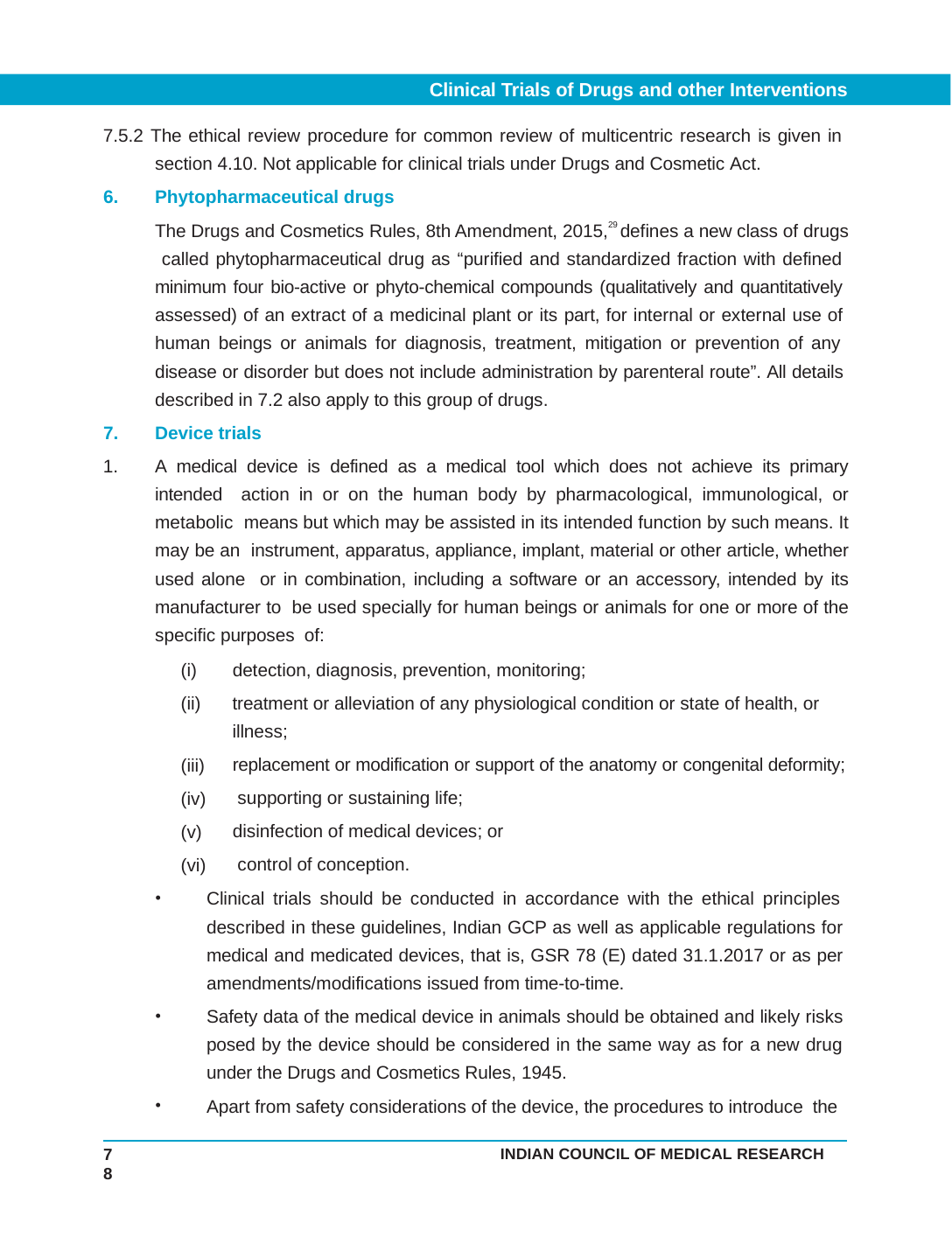

Clinical Trials of Drugs and other Interventions
7.5.2 The ethical review procedure for common review of multicentric research is given in  section 4.10. Not applicable for clinical trials under Drugs and Cosmetic Act.
Phytopharmaceutical drugs
The Drugs and Cosmetics Rules, 8th Amendment, 2015,29 defines a new class of drugs  called phytopharmaceutical drug as “purified and standardized fraction with defined  minimum four bio-active or phyto-chemical compounds (qualitatively and quantitatively  assessed) of an extract of a medicinal plant or its part, for internal or external use of  human beings or animals for diagnosis, treatment, mitigation or prevention of any  disease or disorder but does not include administration by parenteral route”. All details  described in 7.2 also apply to this group of drugs.
Device trials
A medical device is defined as a medical tool which does not achieve its primary intended  action in or on the human body by pharmacological, immunological, or metabolic  means but which may be assisted in its intended function by such means. It may be an  instrument, apparatus, appliance, implant, material or other article, whether used alone  or in combination, including a software or an accessory, intended by its manufacturer to  be used specially for human beings or animals for one or more of the specific purposes  of:
detection, diagnosis, prevention, monitoring;
treatment or alleviation of any physiological condition or state of health, or  illness;
replacement or modification or support of the anatomy or congenital deformity;  supporting or sustaining life;
disinfection of medical devices; or  control of conception.
(iii)
(iv)
(v)
(vi)
Clinical trials should be conducted in accordance with the ethical principles  described in these guidelines, Indian GCP as well as applicable regulations for  medical and medicated devices, that is, GSR 78 (E) dated 31.1.2017 or as per  amendments/modifications issued from time-to-time.
Safety data of the medical device in animals should be obtained and likely risks  posed by the device should be considered in the same way as for a new drug  under the Drugs and Cosmetics Rules, 1945.
Apart from safety considerations of the device, the procedures to introduce the

78
INDIAN COUNCIL OF MEDICAL RESEARCH